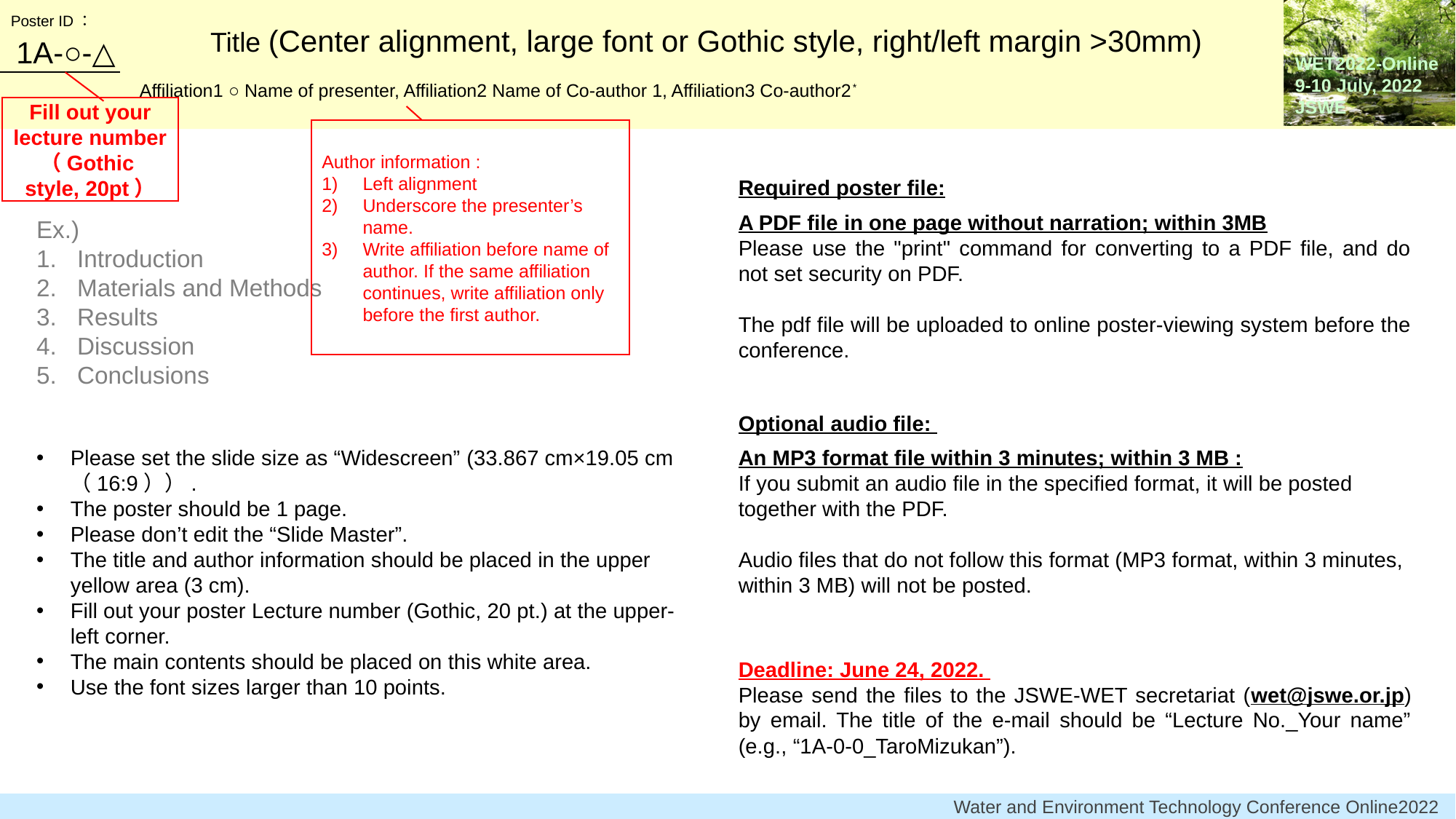

Title (Center alignment, large font or Gothic style, right/left margin >30mm)
1A-○-△
Affiliation1 ○ Name of presenter, Affiliation2 Name of Co-author 1, Affiliation3 Co-author2*
Fill out your lecture number
（Gothic  style, 20pt）
Author information :
Left alignment
Underscore the presenter’s name.
Write affiliation before name of author. If the same affiliation continues, write affiliation only before the first author.

Required poster file:
A PDF file in one page without narration; within 3MB
Please use the "print" command for converting to a PDF file, and do not set security on PDF.

The pdf file will be uploaded to online poster-viewing system before the conference.

Ex.)
Introduction
Materials and Methods
Results
Discussion
Conclusions
Optional audio file:
An MP3 format file within 3 minutes; within 3 MB :
If you submit an audio file in the specified format, it will be posted together with the PDF.

Audio files that do not follow this format (MP3 format, within 3 minutes, within 3 MB) will not be posted.

Please set the slide size as “Widescreen” (33.867 cm×19.05 cm（16:9））.
The poster should be 1 page.
Please don’t edit the “Slide Master”.
The title and author information should be placed in the upper yellow area (3 cm).
Fill out your poster Lecture number (Gothic, 20 pt.) at the upper-left corner.
The main contents should be placed on this white area.
Use the font sizes larger than 10 points.
Deadline: June 24, 2022.
Please send the files to the JSWE-WET secretariat (wet@jswe.or.jp) by email. The title of the e-mail should be “Lecture No._Your name” (e.g., “1A-0-0_TaroMizukan”).